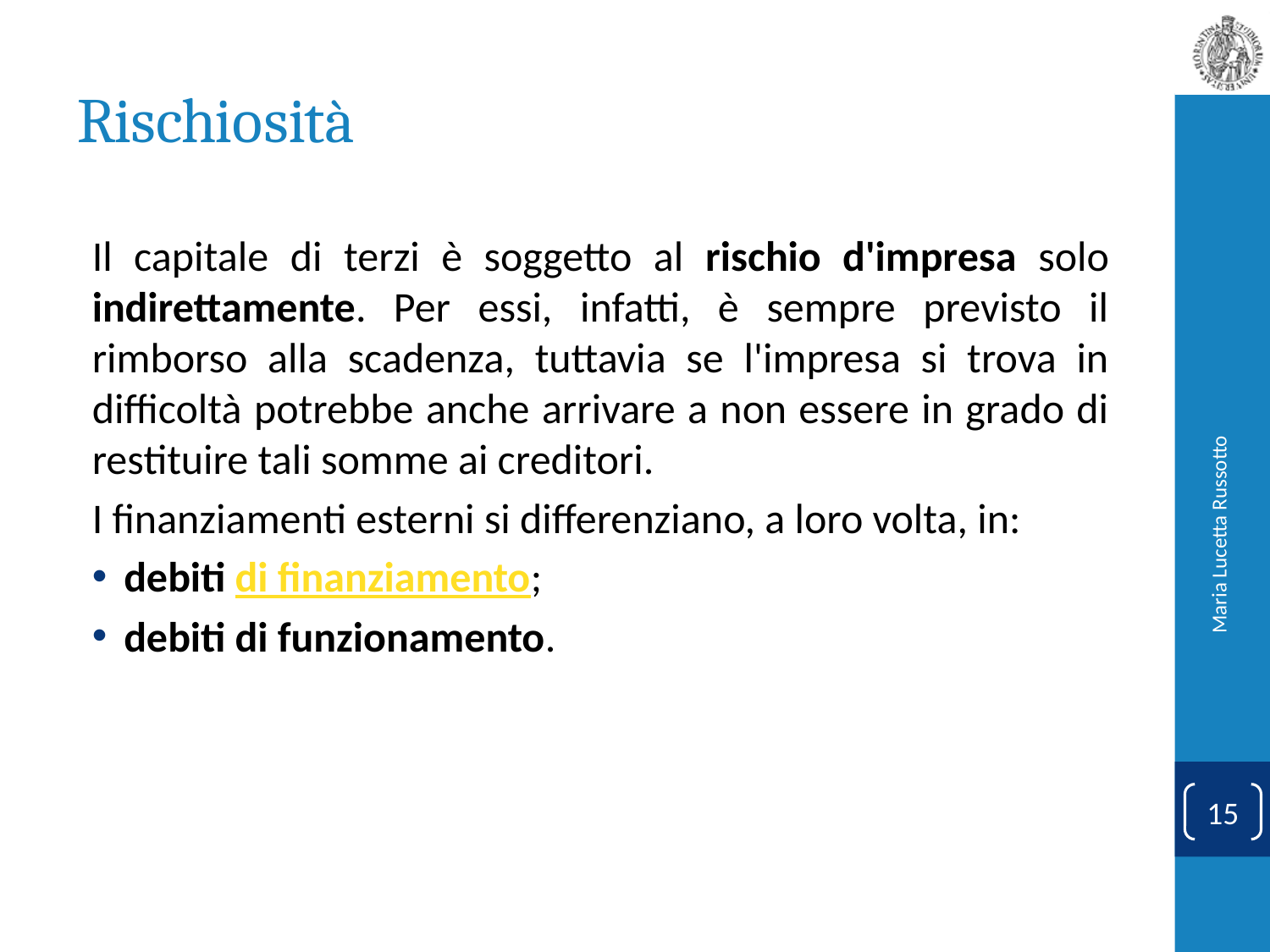

# Rischiosità
Il capitale di terzi è soggetto al rischio d'impresa solo indirettamente. Per essi, infatti, è sempre previsto il rimborso alla scadenza, tuttavia se l'impresa si trova in difficoltà potrebbe anche arrivare a non essere in grado di restituire tali somme ai creditori.
I finanziamenti esterni si differenziano, a loro volta, in:
debiti di finanziamento;
debiti di funzionamento.

Maria Lucetta Russotto
15